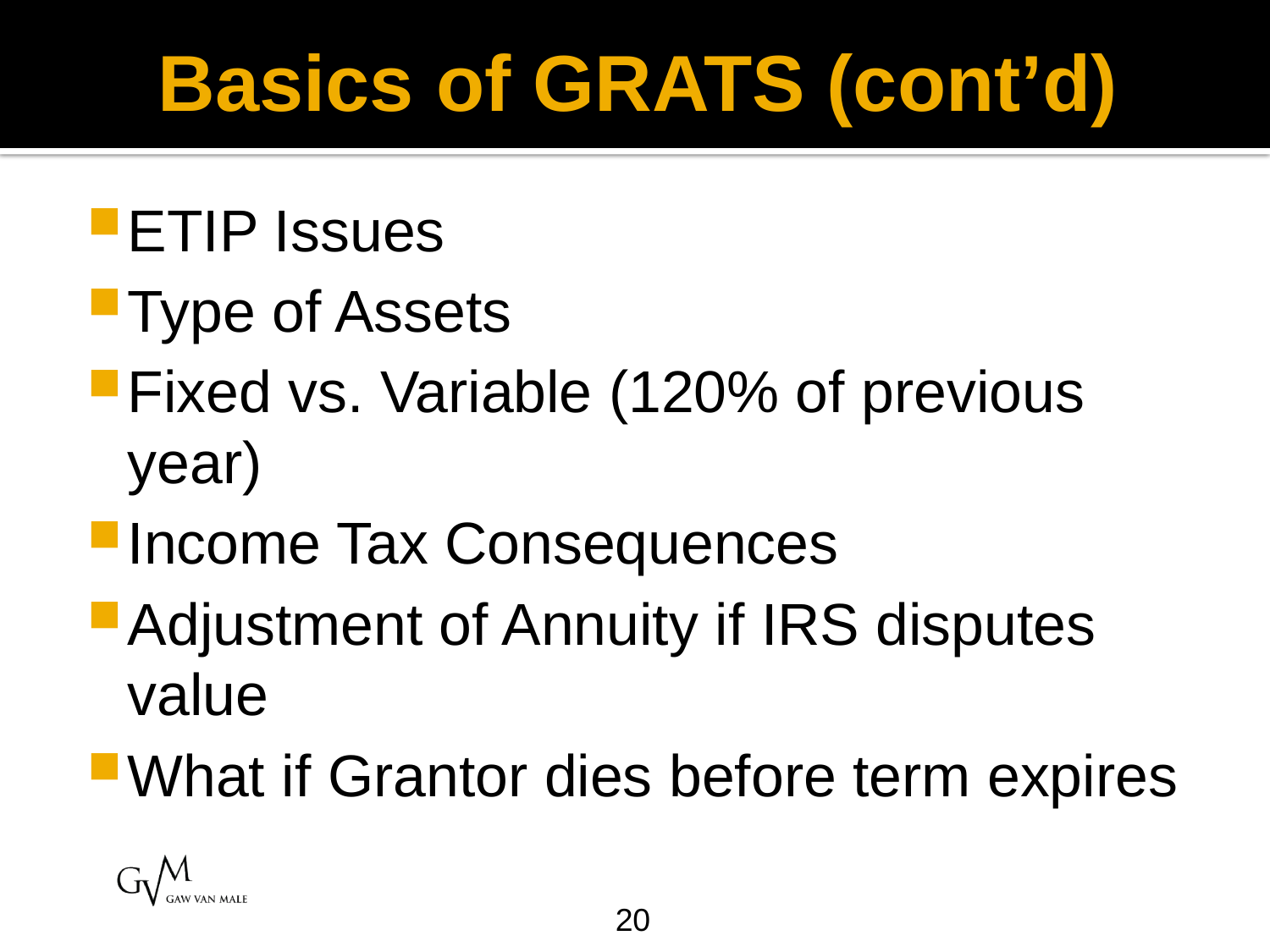

# Basics of GRATS (cont’d)
ETIP Issues
Type of Assets
Fixed vs. Variable (120% of previous year)
Income Tax Consequences
Adjustment of Annuity if IRS disputes value
What if Grantor dies before term expires